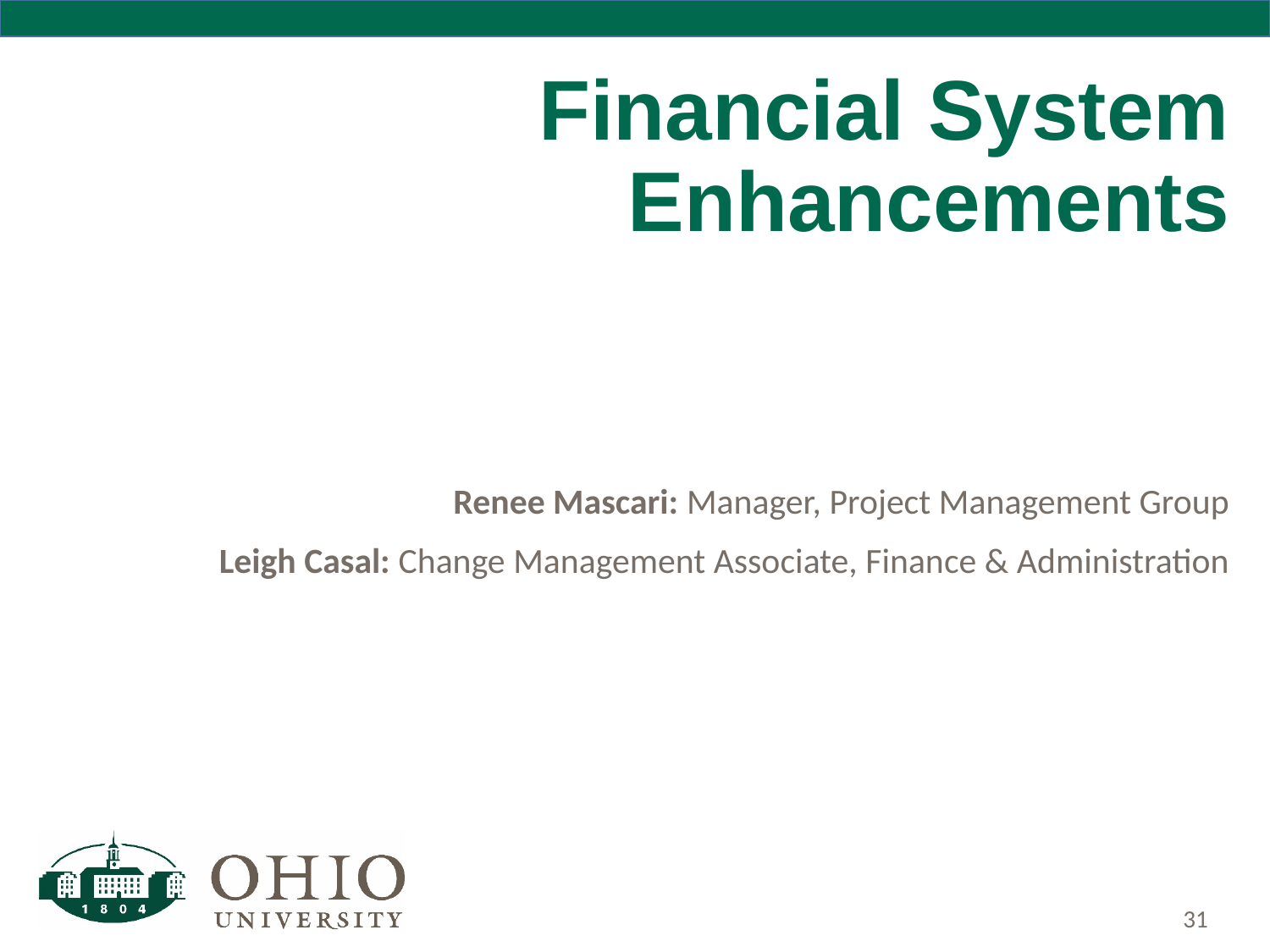

# Financial System Enhancements
Renee Mascari: Manager, Project Management Group
Leigh Casal: Change Management Associate, Finance & Administration